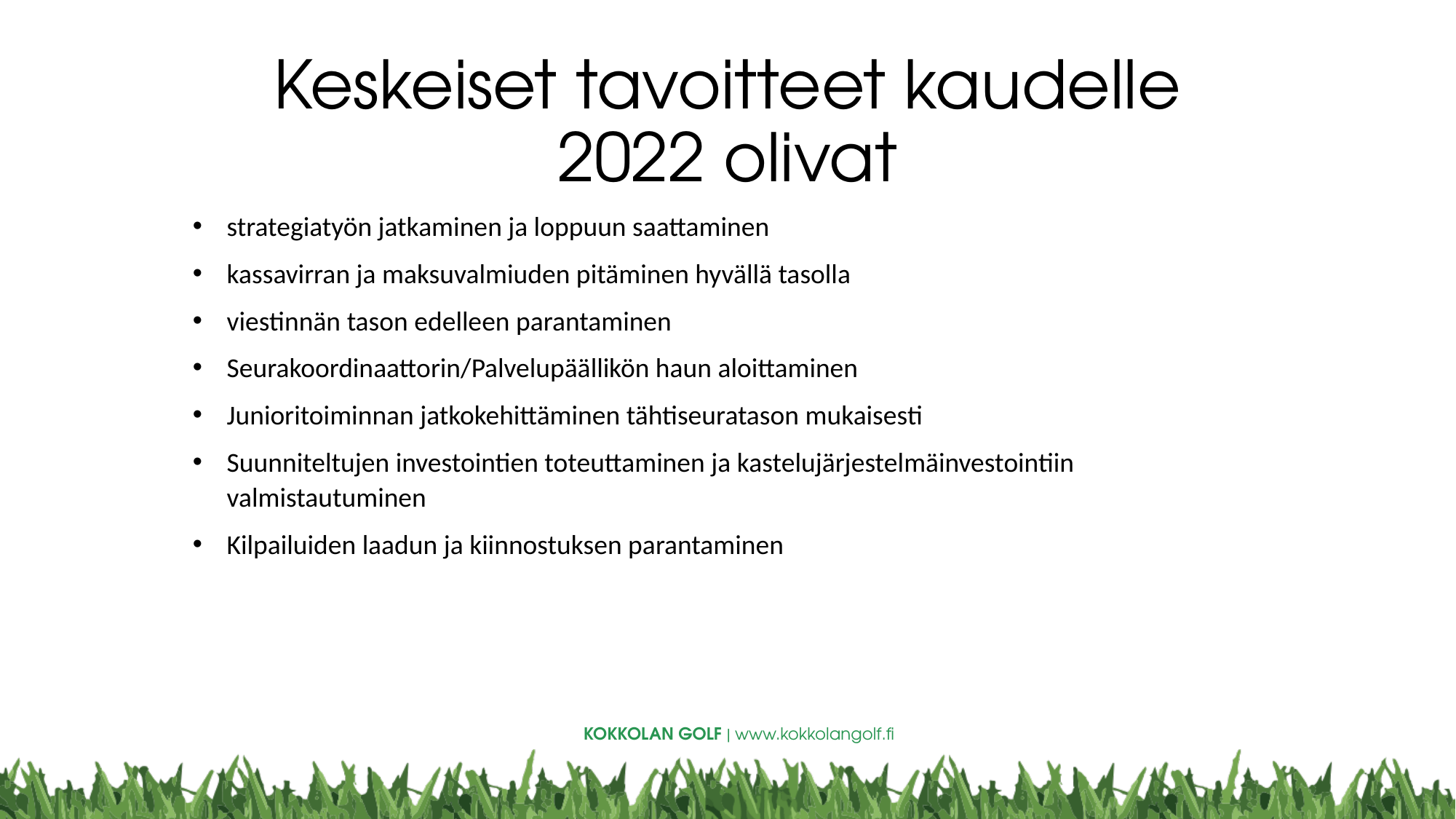

# Keskeiset tavoitteet kaudelle 2022 olivat
strategiatyön jatkaminen ja loppuun saattaminen
kassavirran ja maksuvalmiuden pitäminen hyvällä tasolla
viestinnän tason edelleen parantaminen
Seurakoordinaattorin/Palvelupäällikön haun aloittaminen
Junioritoiminnan jatkokehittäminen tähtiseuratason mukaisesti
Suunniteltujen investointien toteuttaminen ja kastelujärjestelmäinvestointiin valmistautuminen
Kilpailuiden laadun ja kiinnostuksen parantaminen